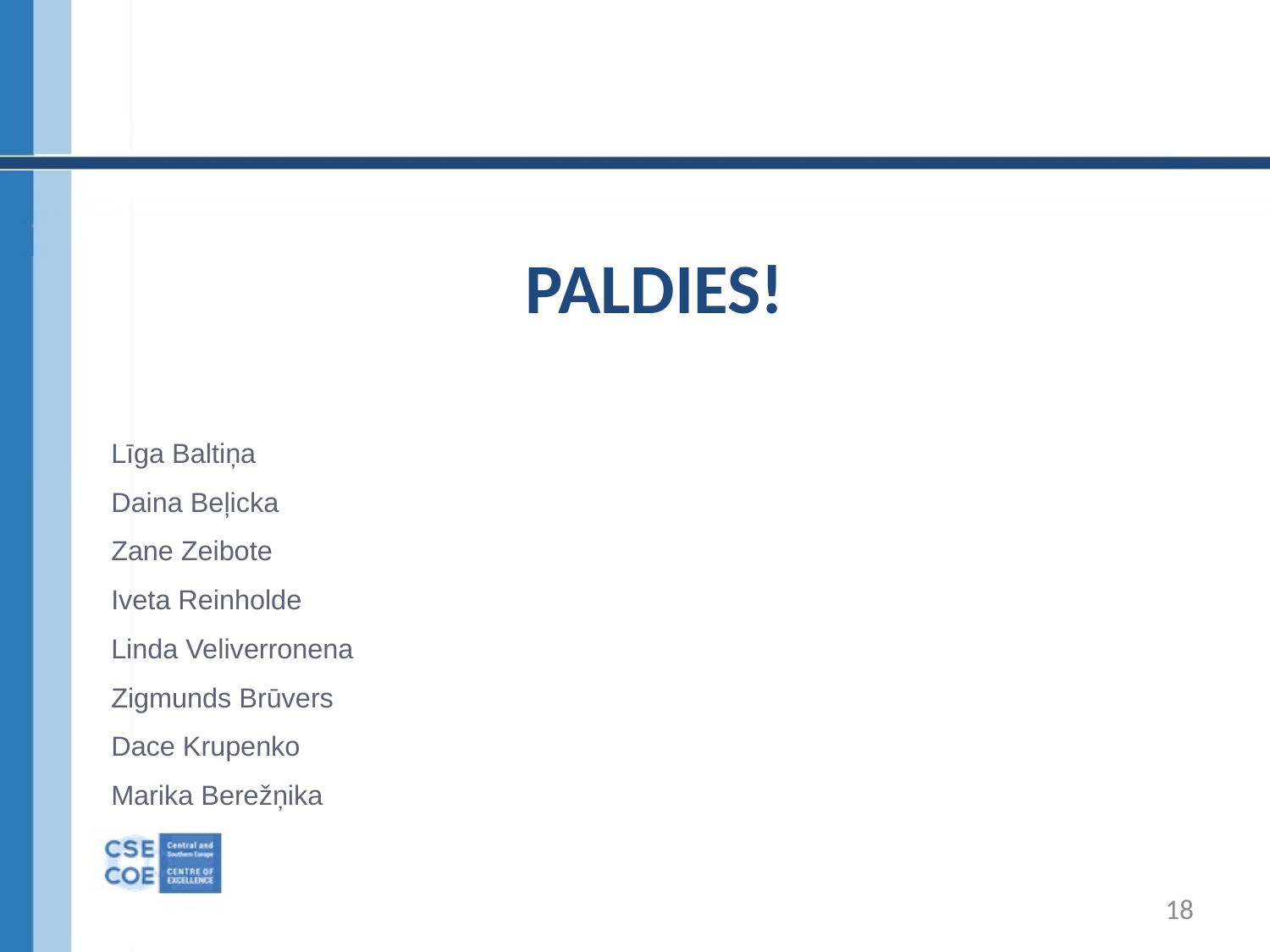

# PALDIES!
Līga Baltiņa
Daina Beļicka
Zane Zeibote
Iveta Reinholde
Linda Veliverronena
Zigmunds Brūvers
Dace Krupenko
Marika Berežņika
18